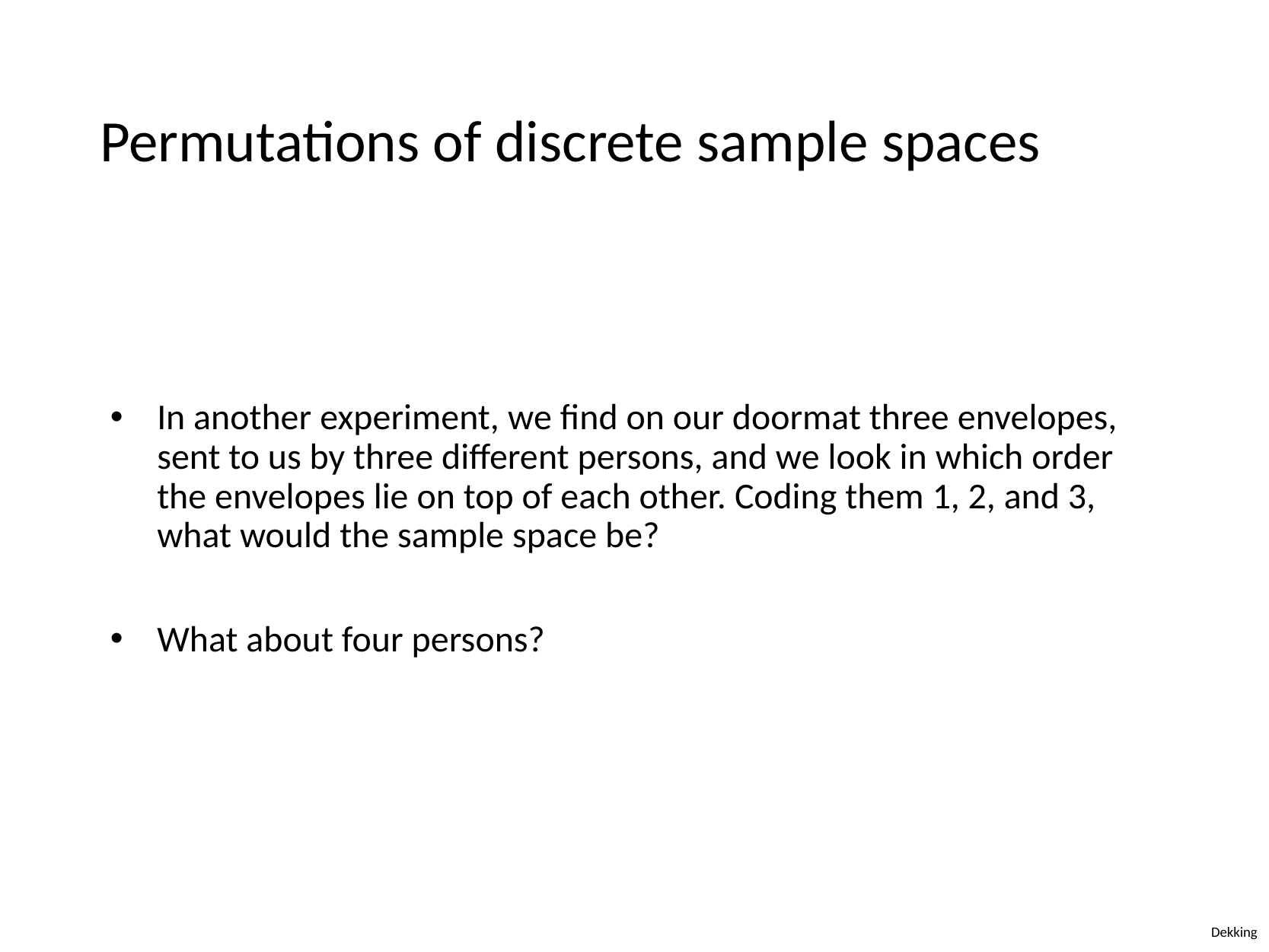

# Permutations of discrete sample spaces
In another experiment, we find on our doormat three envelopes, sent to us by three different persons, and we look in which order the envelopes lie on top of each other. Coding them 1, 2, and 3, what would the sample space be?

What about four persons?

Dekking